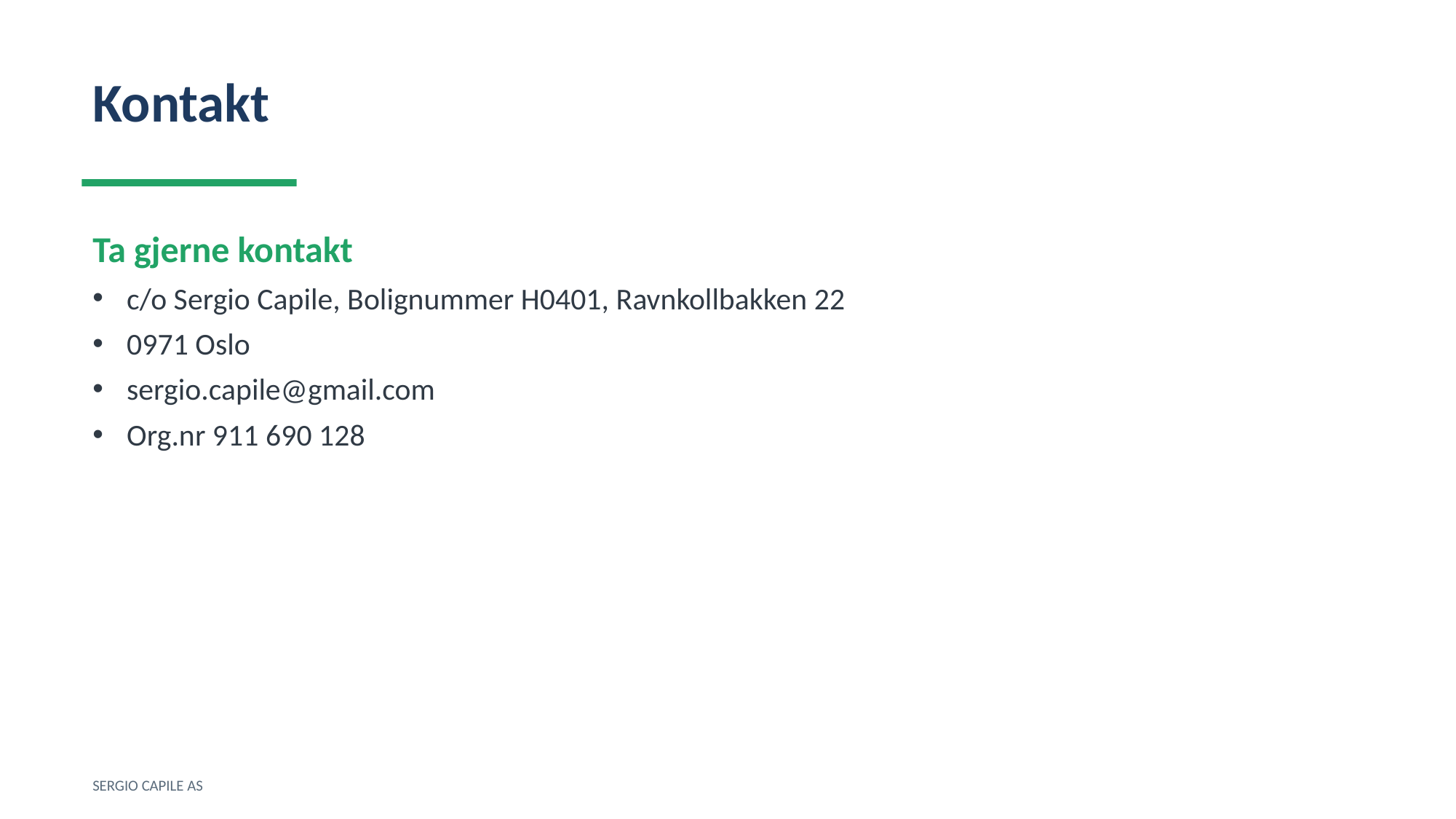

Kontakt

Ta gjerne kontakt
c/o Sergio Capile, Bolignummer H0401, Ravnkollbakken 22
0971 Oslo
sergio.capile@gmail.com
Org.nr 911 690 128
SERGIO CAPILE AS